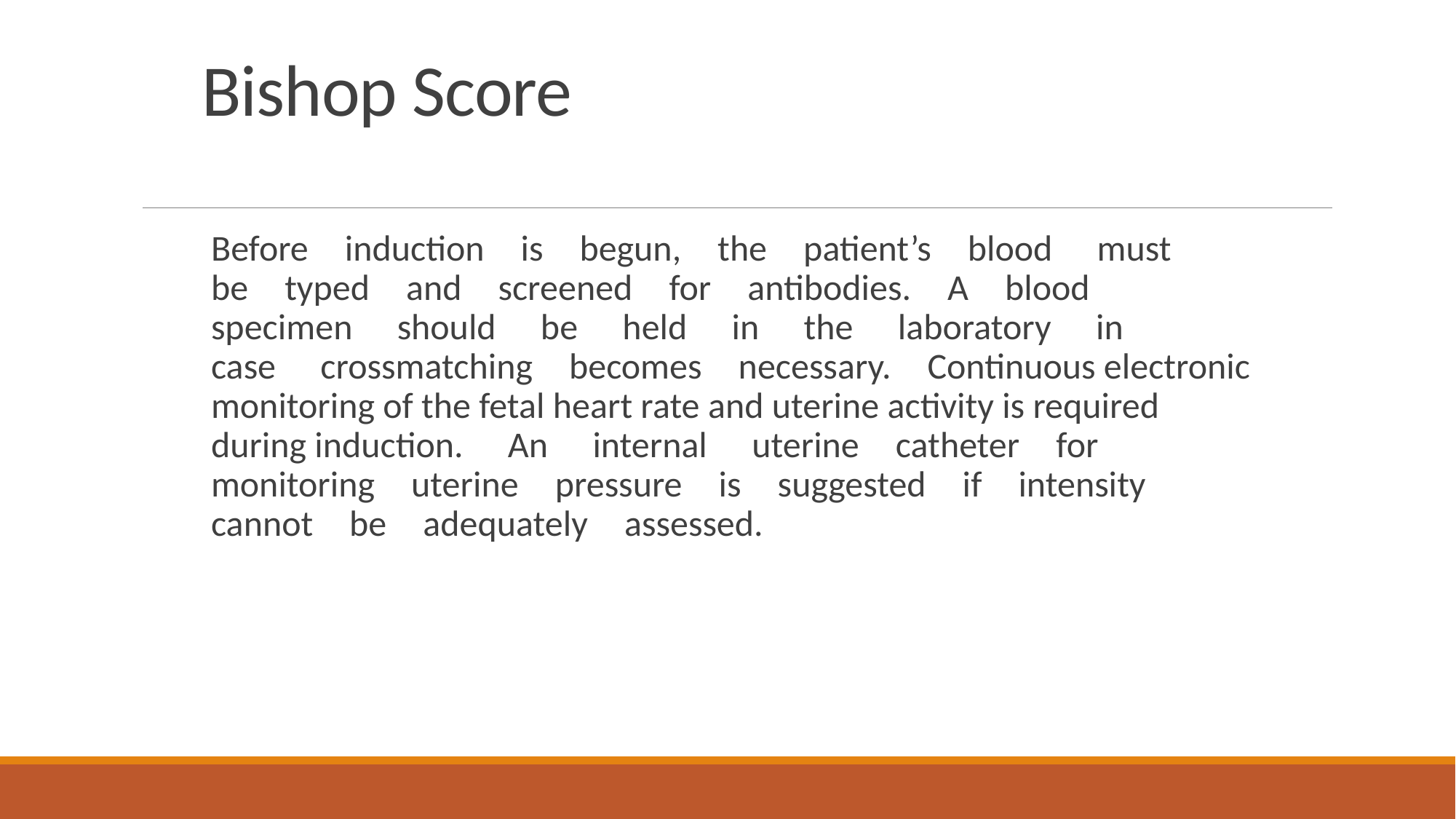

# Bishop Score

Before induction is begun, the patient’s blood  must be typed and screened for antibodies. A blood  specimen  should  be  held  in  the  laboratory  in  case  crossmatching becomes necessary. Continuous electronic monitoring of the fetal heart rate and uterine activity is required during induction.  An  internal  uterine catheter for monitoring uterine pressure is suggested if intensity cannot be adequately assessed.